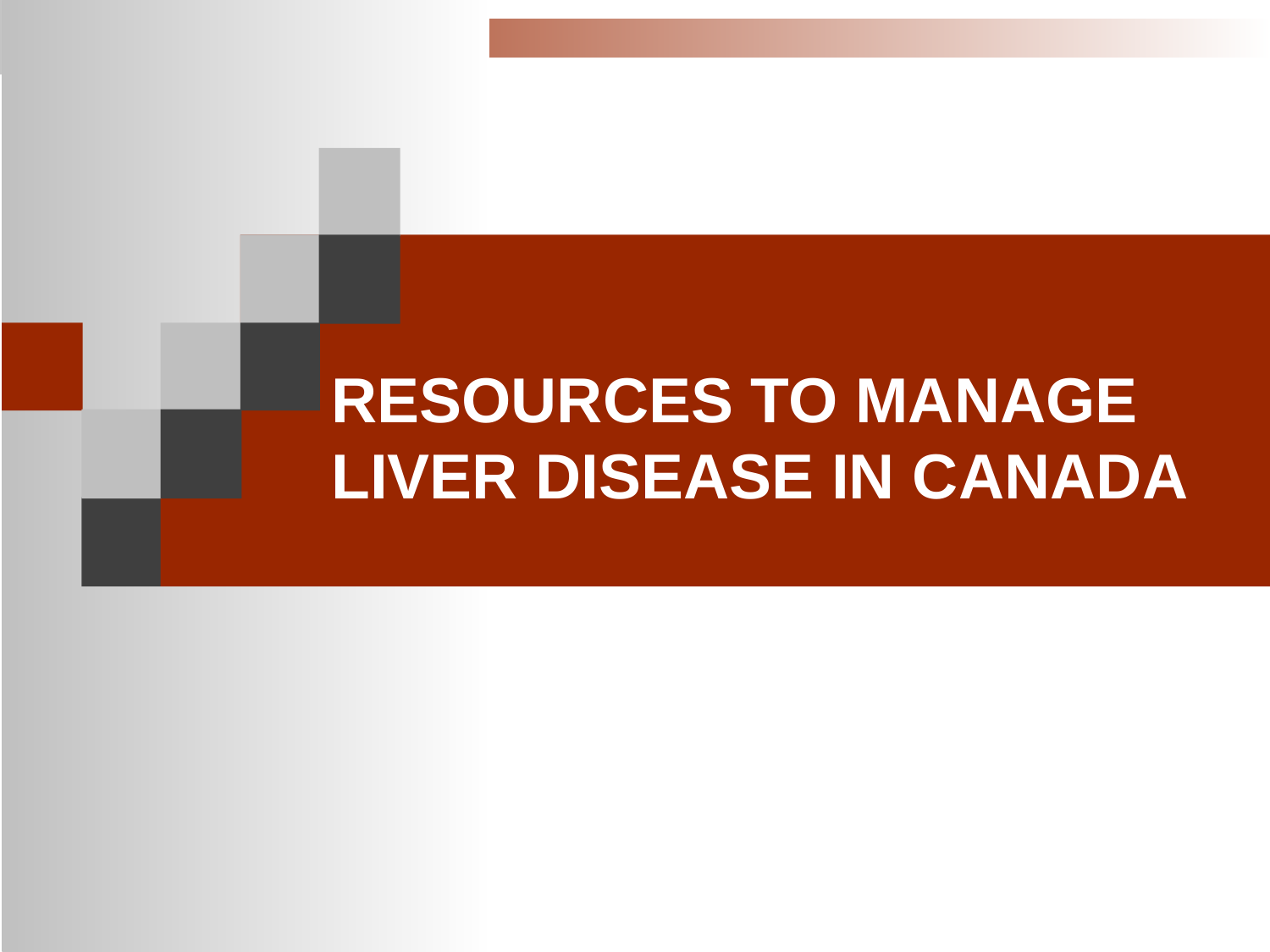

# Resources to manage liver disease in Canada